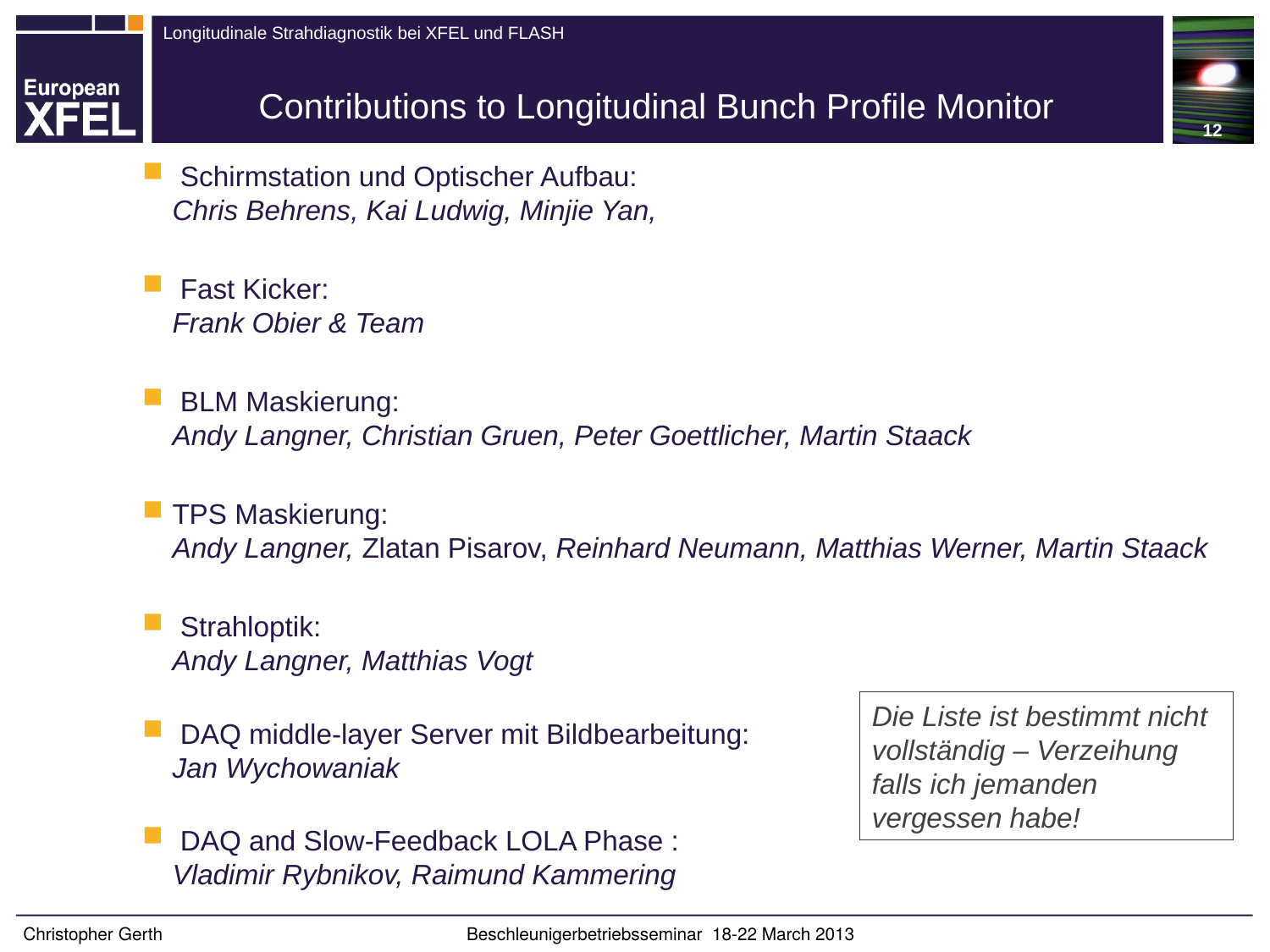

12
Contributions to Longitudinal Bunch Profile Monitor
 Schirmstation und Optischer Aufbau:
Chris Behrens, Kai Ludwig, Minjie Yan,

 Fast Kicker:
Frank Obier & Team

 BLM Maskierung:
Andy Langner, Christian Gruen, Peter Goettlicher, Martin Staack

TPS Maskierung:
Andy Langner, Zlatan Pisarov, Reinhard Neumann, Matthias Werner, Martin Staack

 Strahloptik:
Andy Langner, Matthias Vogt
 DAQ middle-layer Server mit Bildbearbeitung:
Jan Wychowaniak
 DAQ and Slow-Feedback LOLA Phase :
Vladimir Rybnikov, Raimund Kammering
Die Liste ist bestimmt nicht vollständig – Verzeihung falls ich jemanden vergessen habe!